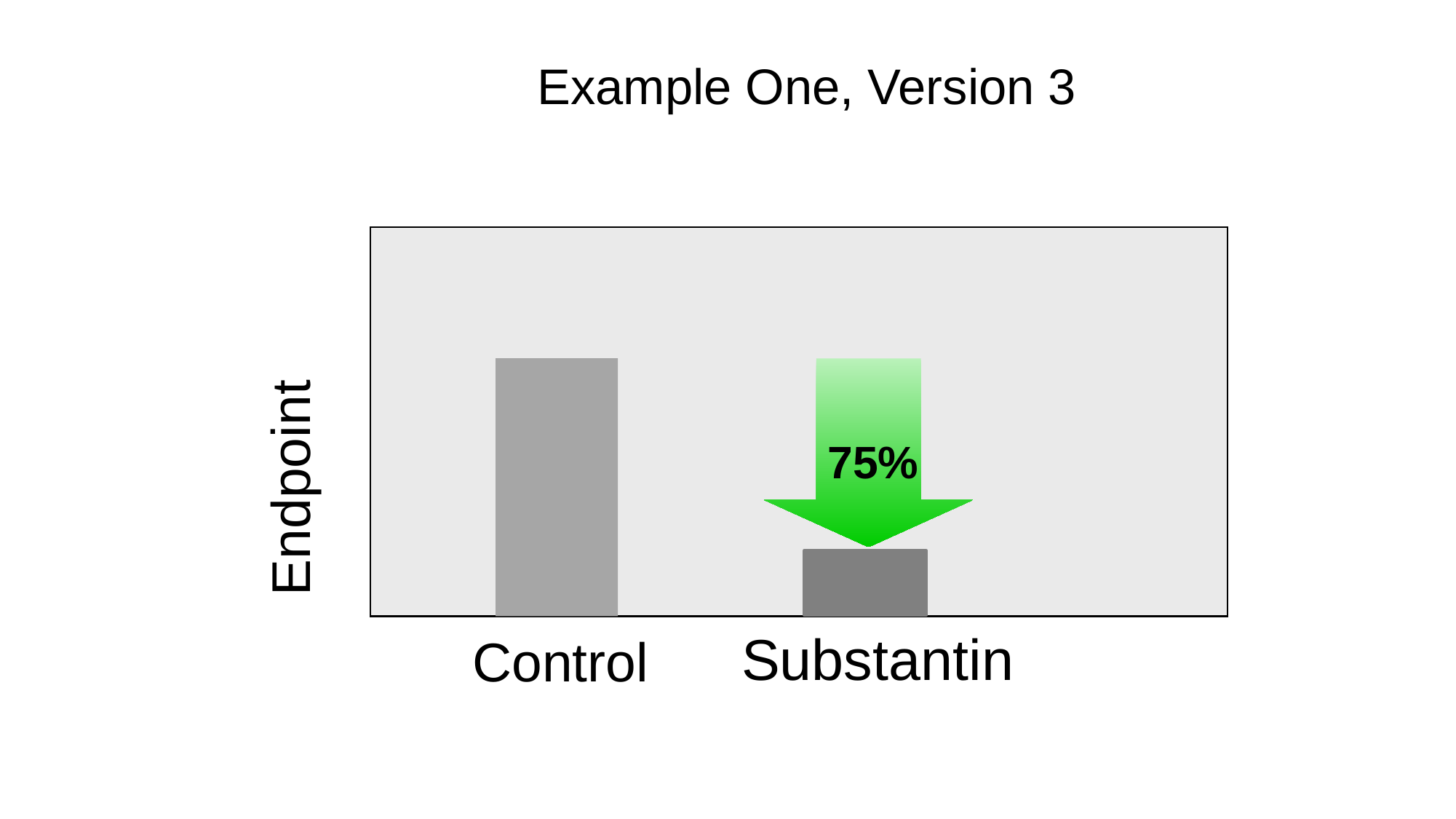

Example One, Version 3

Endpoint
75%

Control
Substantin